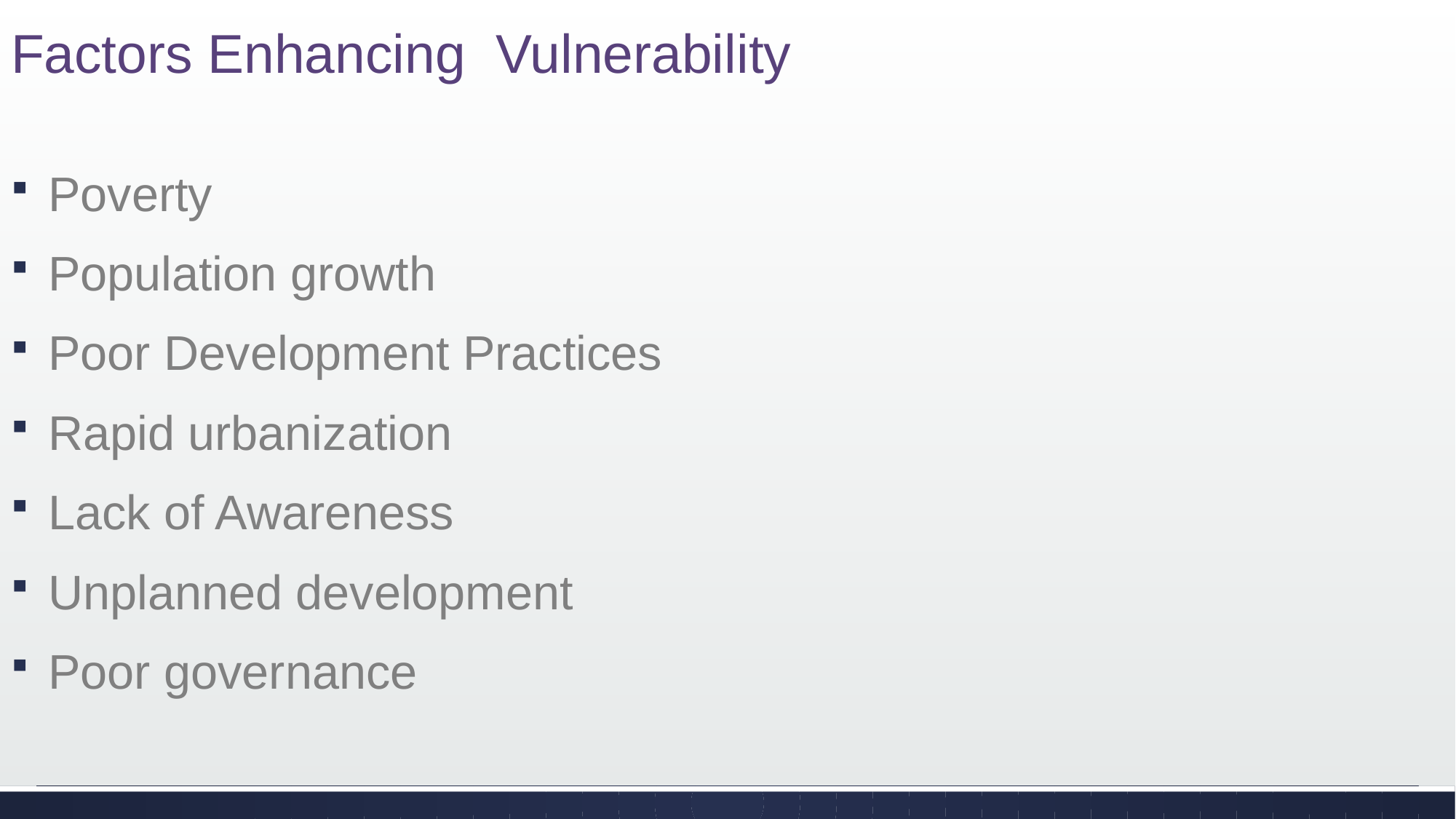

# Factors Enhancing  Vulnerability
Poverty
Population growth
Poor Development Practices
Rapid urbanization
Lack of Awareness
Unplanned development
Poor governance